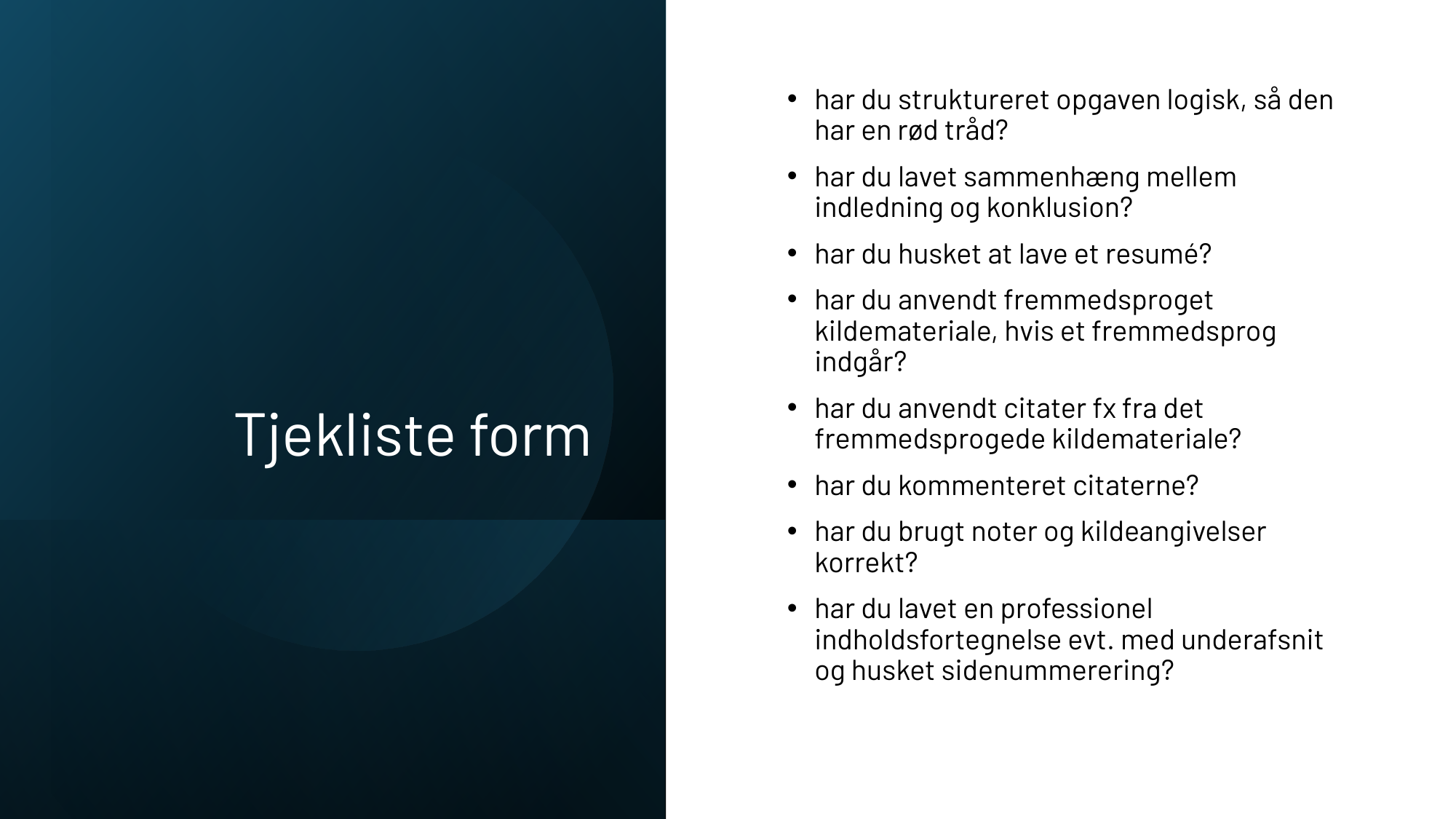

# Tjekliste form

har du struktureret opgaven logisk, så den har en rød tråd?
har du lavet sammenhæng mellem indledning og konklusion?
har du husket at lave et resumé?
har du anvendt fremmedsproget kildemateriale, hvis et fremmedsprog indgår?
har du anvendt citater fx fra det fremmedsprogede kildemateriale?
har du kommenteret citaterne?
har du brugt noter og kildeangivelser korrekt?
har du lavet en professionel indholdsfortegnelse evt. med underafsnit og husket sidenummerering?